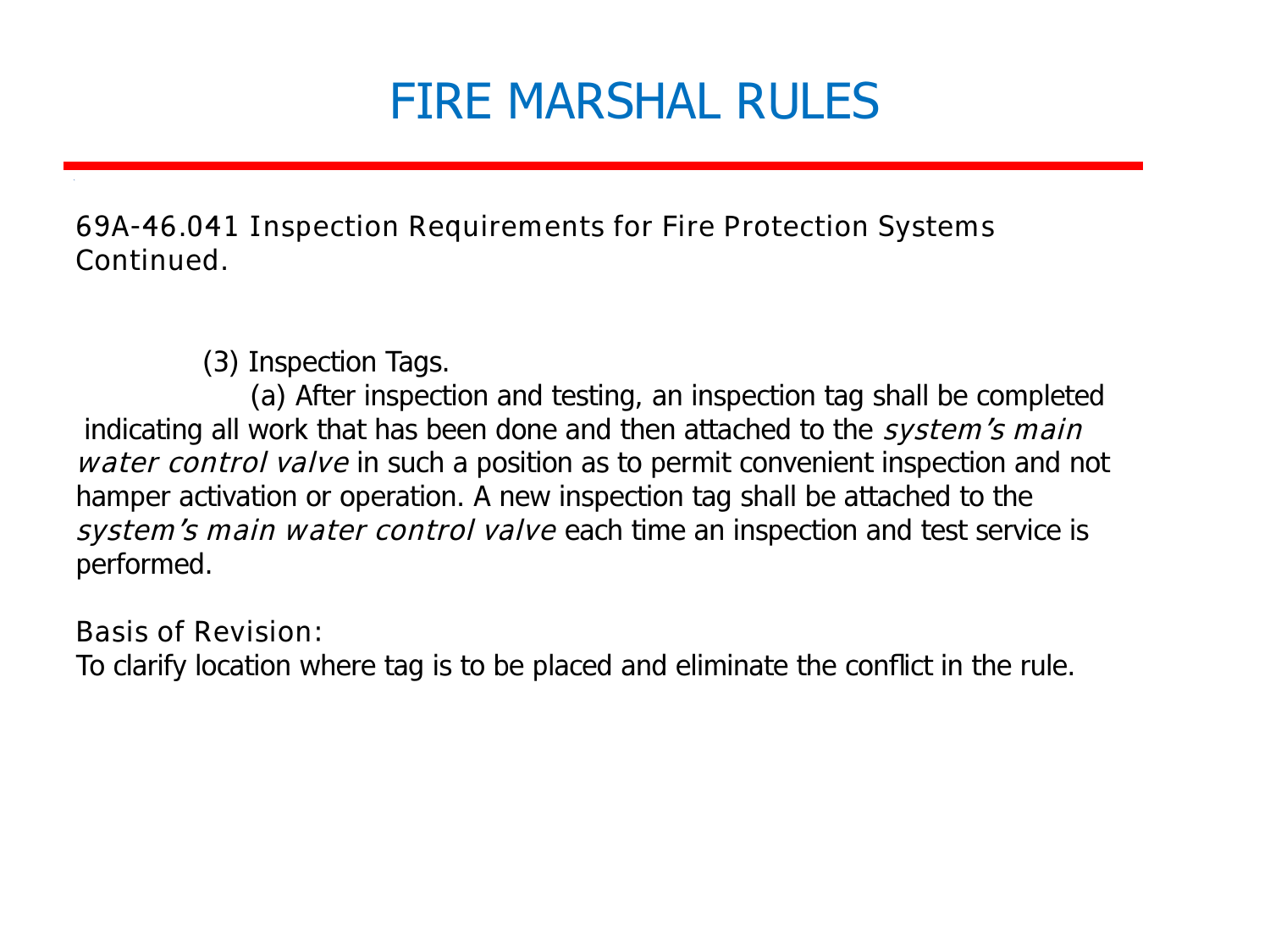

# FIRE MARSHAL RULES

69A-46.041 Inspection Requirements for Fire Protection Systems Continued.

	(3) Inspection Tags.
		(a) After inspection and testing, an inspection tag shall be completed
 indicating all work that has been done and then attached to the system’s main
water control valve in such a position as to permit convenient inspection and not
hamper activation or operation. A new inspection tag shall be attached to the
system’s main water control valve each time an inspection and test service is
performed.

Basis of Revision:
To clarify location where tag is to be placed and eliminate the conflict in the rule.